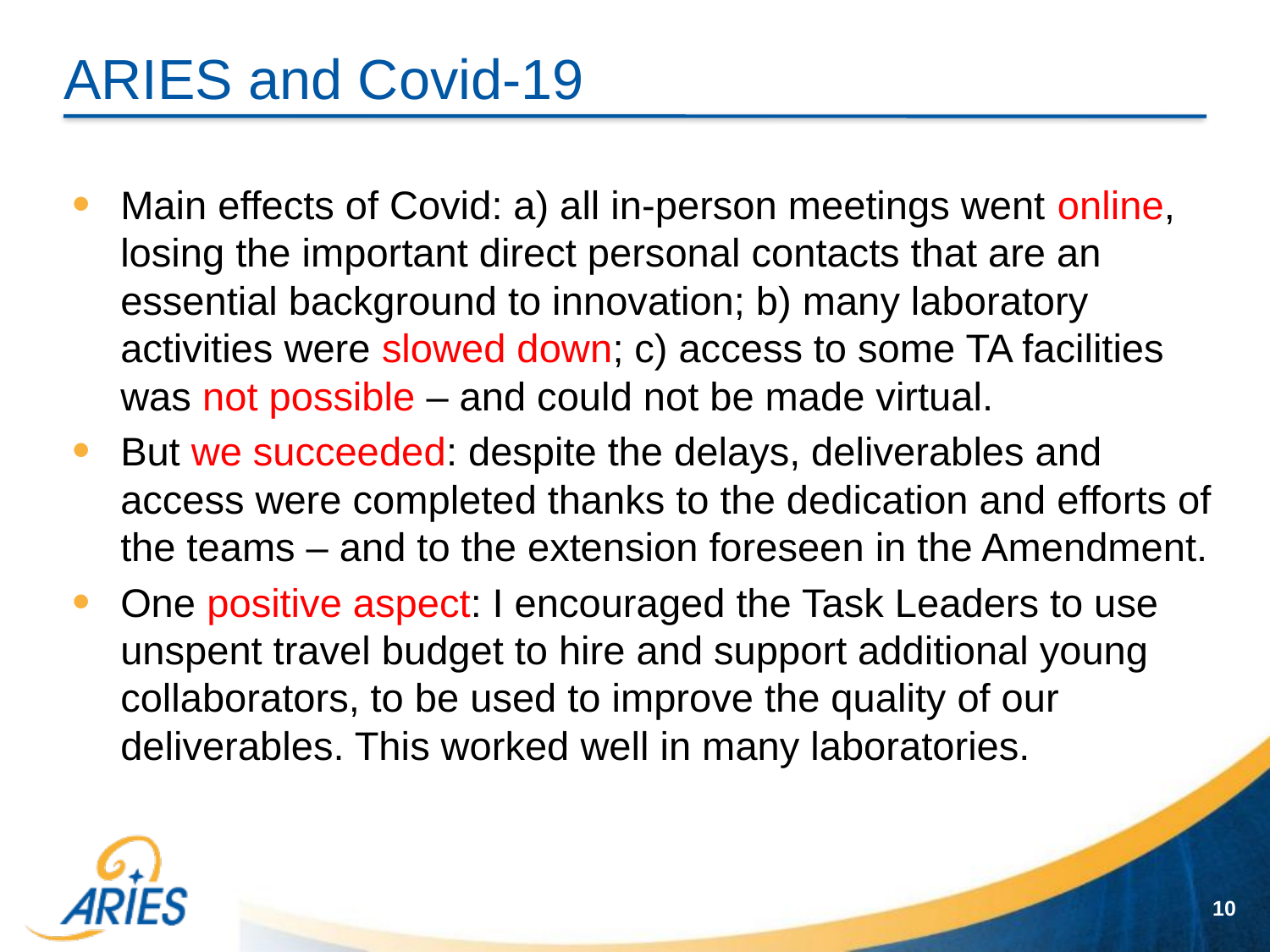

# ARIES and Covid-19
Main effects of Covid: a) all in-person meetings went online, losing the important direct personal contacts that are an essential background to innovation; b) many laboratory activities were slowed down; c) access to some TA facilities was not possible – and could not be made virtual.
But we succeeded: despite the delays, deliverables and access were completed thanks to the dedication and efforts of the teams – and to the extension foreseen in the Amendment.
One positive aspect: I encouraged the Task Leaders to use unspent travel budget to hire and support additional young collaborators, to be used to improve the quality of our deliverables. This worked well in many laboratories.
10